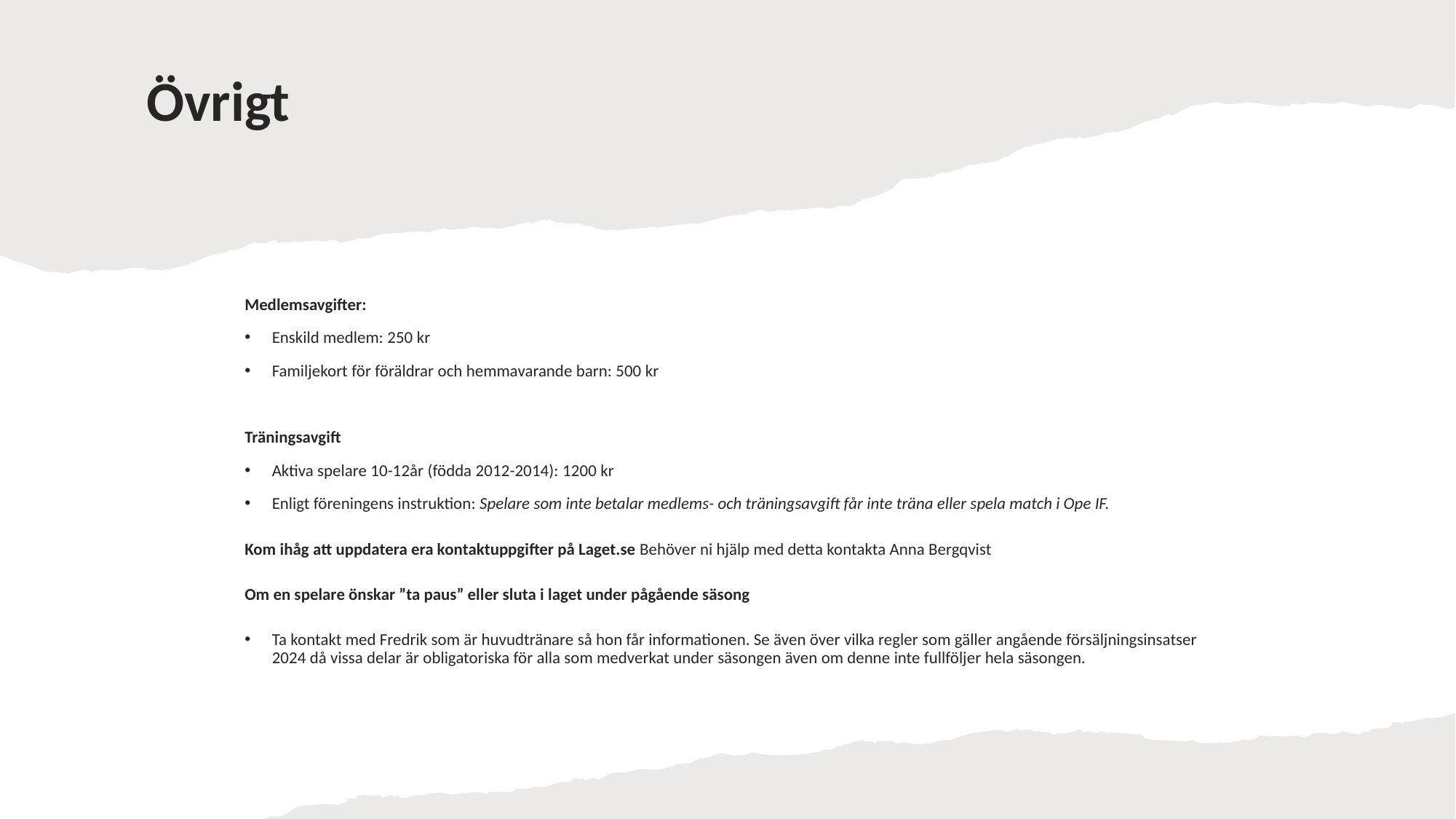

# Övrigt
Medlemsavgifter:
Enskild medlem: 250 kr
Familjekort för föräldrar och hemmavarande barn: 500 kr

Träningsavgift
Aktiva spelare 10-12år (födda 2012-2014): 1200 kr
Enligt föreningens instruktion: Spelare som inte betalar medlems- och träningsavgift får inte träna eller spela match i Ope IF.
Kom ihåg att uppdatera era kontaktuppgifter på Laget.se Behöver ni hjälp med detta kontakta Anna Bergqvist
Om en spelare önskar ”ta paus” eller sluta i laget under pågående säsong
Ta kontakt med Fredrik som är huvudtränare så hon får informationen. Se även över vilka regler som gäller angående försäljningsinsatser 2024 då vissa delar är obligatoriska för alla som medverkat under säsongen även om denne inte fullföljer hela säsongen.